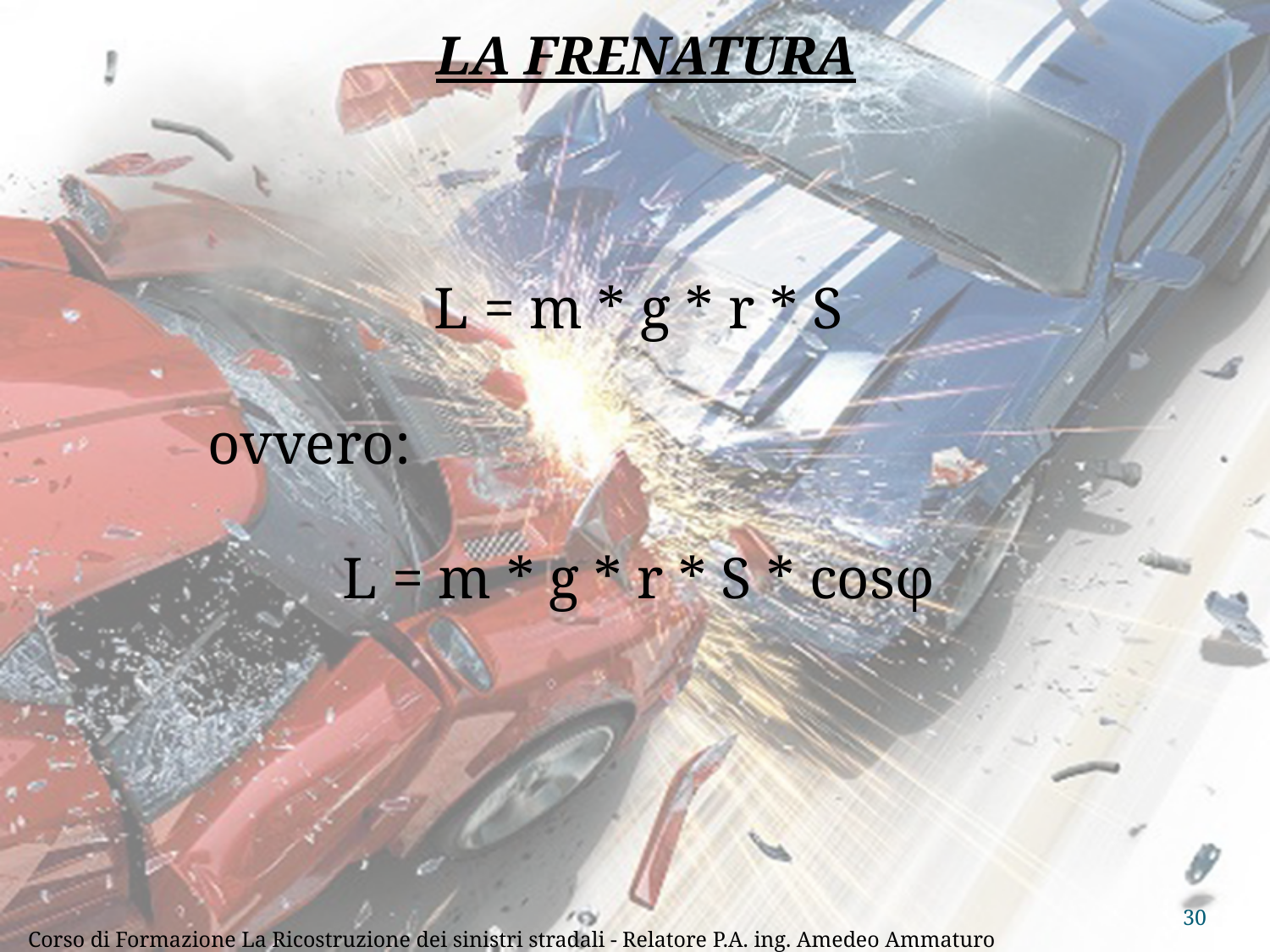

LA FRENATURA
L = m * g * r * S

ovvero:

L = m * g * r * S * cosφ
30
Corso di Formazione La Ricostruzione dei sinistri stradali - Relatore P.A. ing. Amedeo Ammaturo